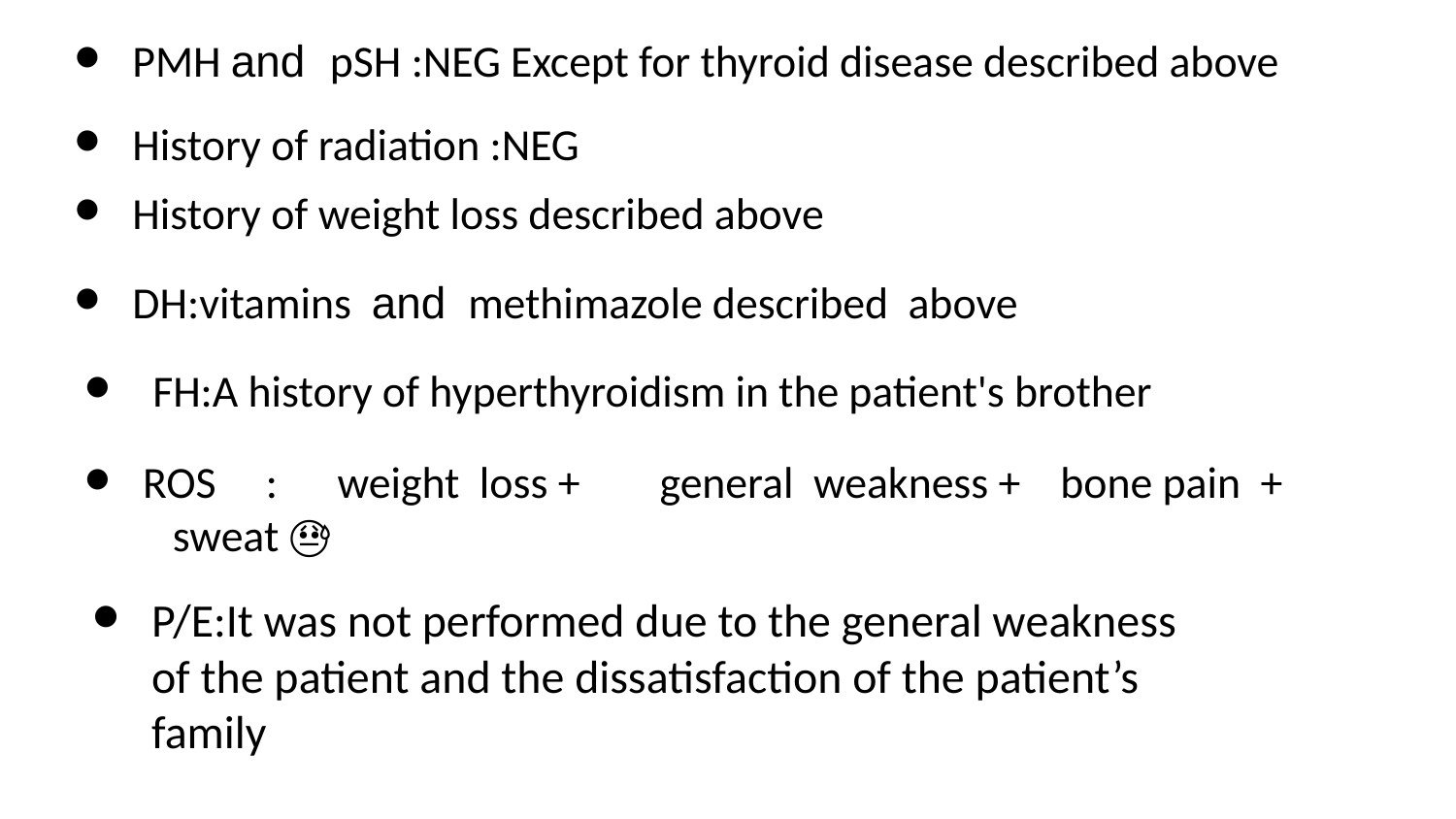

PMH and  pSH :NEG Except for thyroid disease described above
History of radiation :NEG
History of weight loss described above
DH:vitamins  and  methimazole described  above
 FH:A history of hyperthyroidism in the patient's brother

ROS     :      weight  loss +        general  weakness +    bone pain  +      sweat 😓
P/E:It was not performed due to the general weakness of the patient and the dissatisfaction of the patient’s family